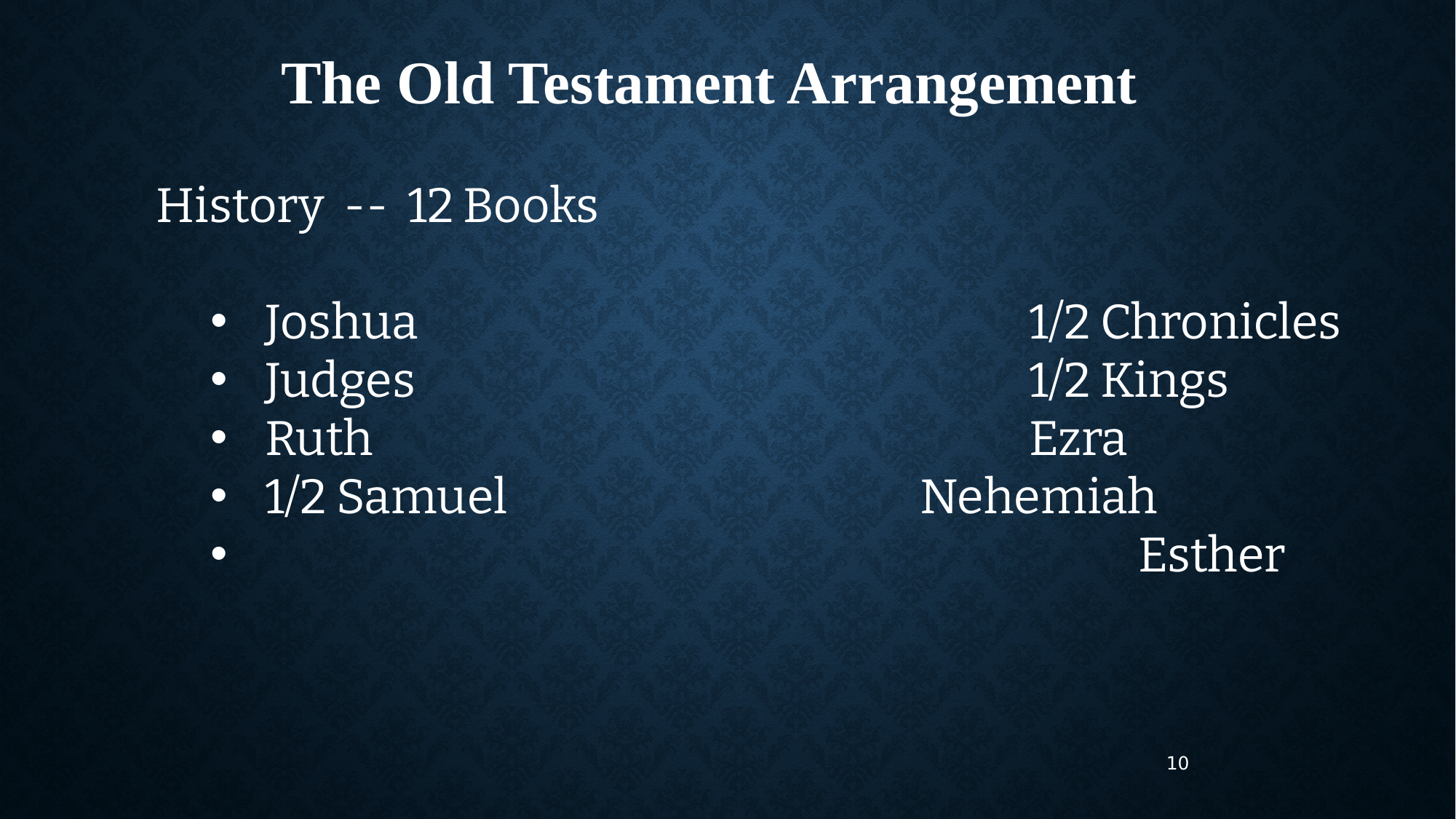

The Old Testament Arrangement
History  --  12 Books

Joshua						1/2 Chronicles
Judges						1/2 Kings
Ruth							Ezra
1/2 Samuel				Nehemiah
 								Esther

10